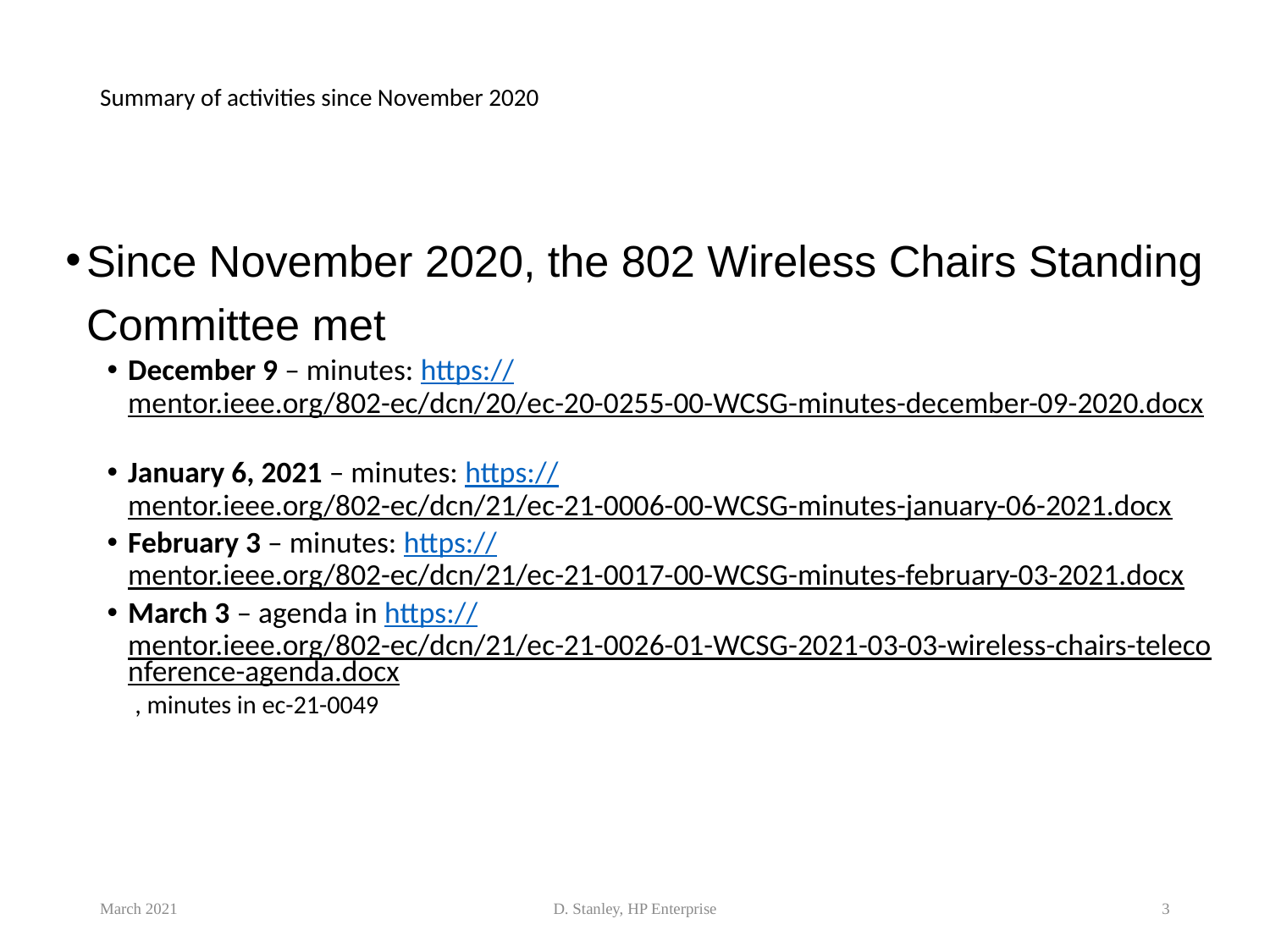

# Summary of activities since November 2020
Since November 2020, the 802 Wireless Chairs Standing Committee met
December 9 – minutes: https://mentor.ieee.org/802-ec/dcn/20/ec-20-0255-00-WCSG-minutes-december-09-2020.docx
January 6, 2021 – minutes: https://mentor.ieee.org/802-ec/dcn/21/ec-21-0006-00-WCSG-minutes-january-06-2021.docx
February 3 – minutes: https://mentor.ieee.org/802-ec/dcn/21/ec-21-0017-00-WCSG-minutes-february-03-2021.docx
March 3 – agenda in https://mentor.ieee.org/802-ec/dcn/21/ec-21-0026-01-WCSG-2021-03-03-wireless-chairs-teleconference-agenda.docx , minutes in ec-21-0049

March 2021
D. Stanley, HP Enterprise
3